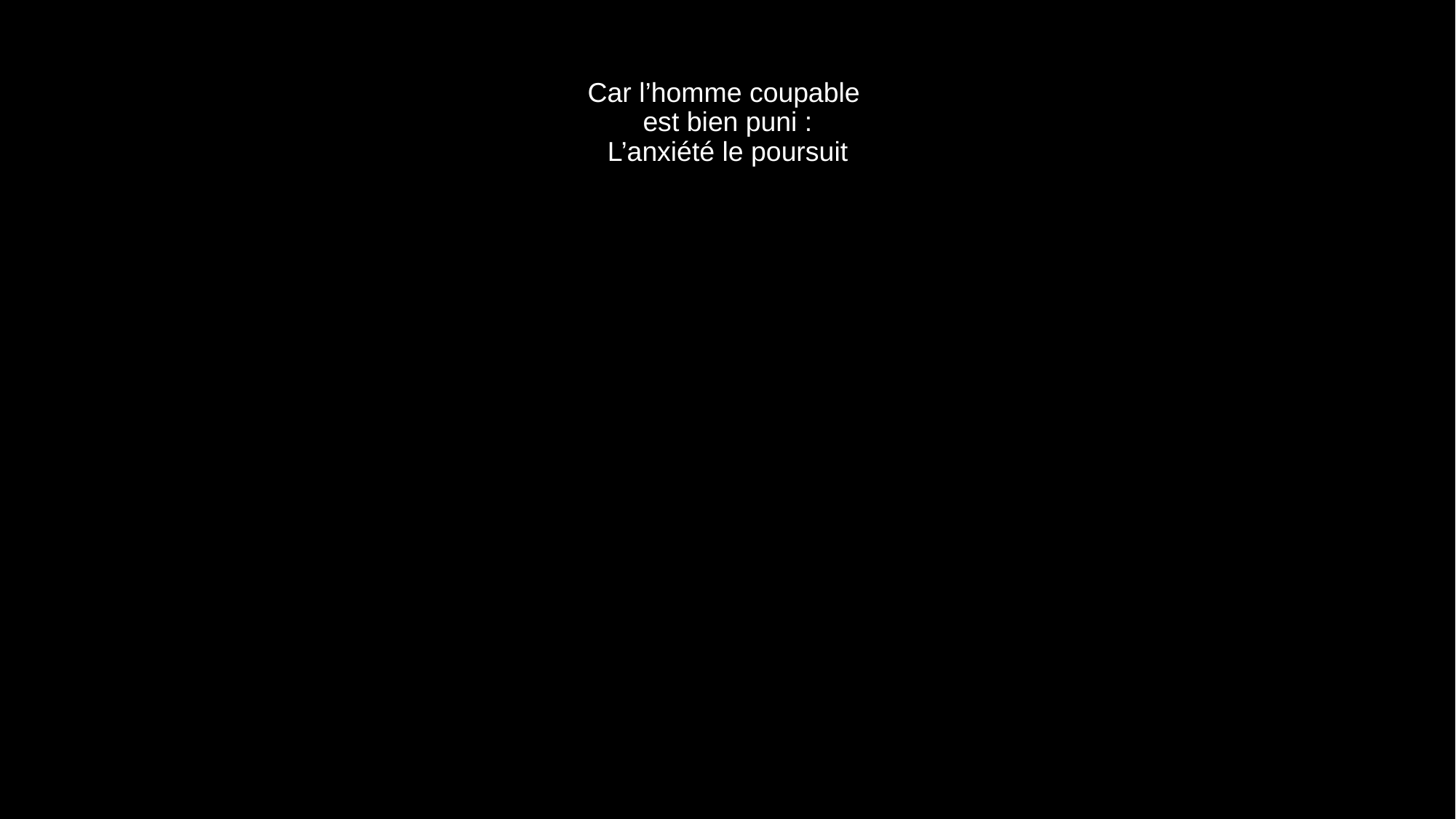

# Car l’homme coupable est bien puni : L’anxiété le poursuit